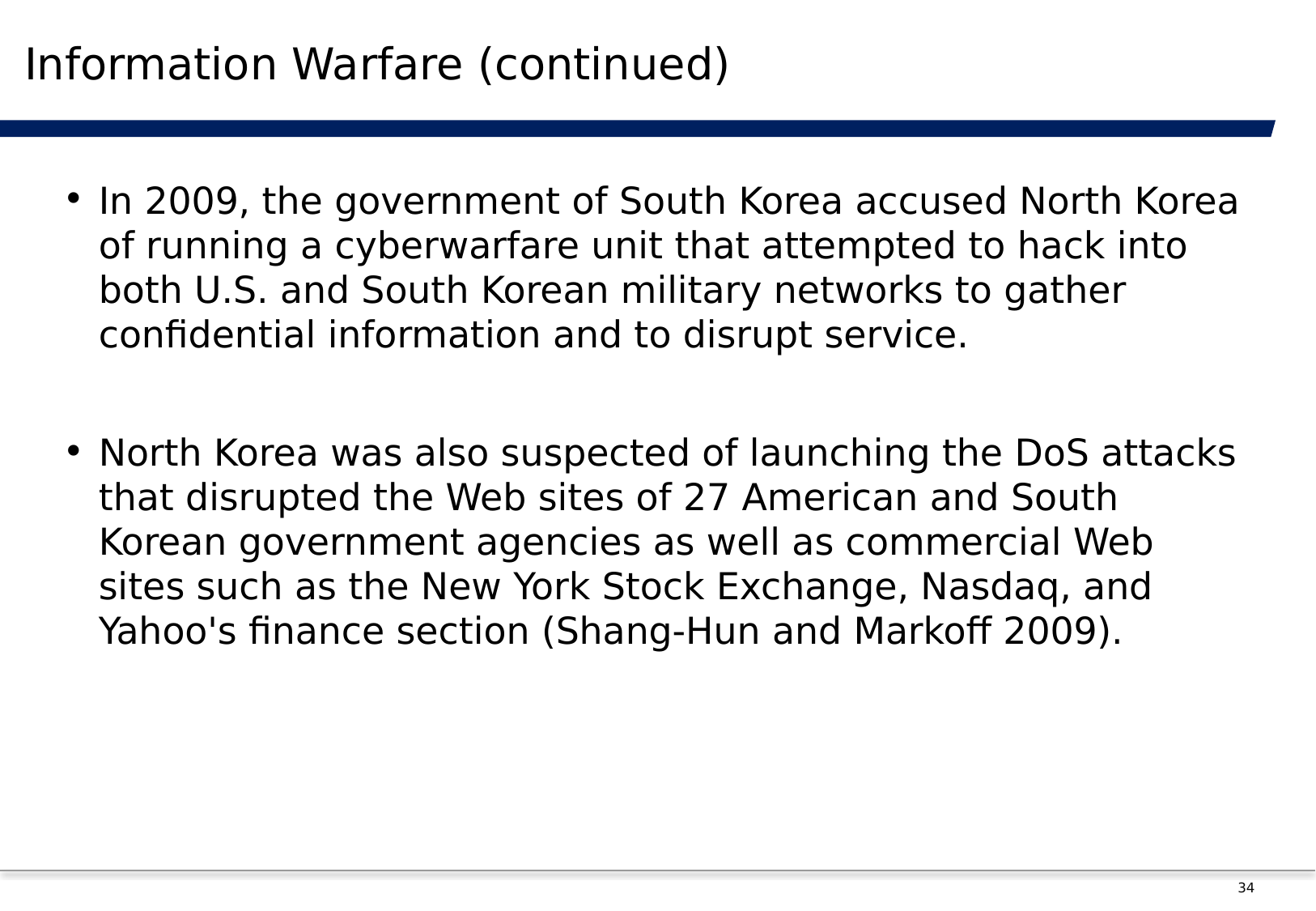

# Information Warfare (continued)
In 2009, the government of South Korea accused North Korea of running a cyberwarfare unit that attempted to hack into both U.S. and South Korean military networks to gather confidential information and to disrupt service.

North Korea was also suspected of launching the DoS attacks that disrupted the Web sites of 27 American and South Korean government agencies as well as commercial Web sites such as the New York Stock Exchange, Nasdaq, and Yahoo's finance section (Shang-Hun and Markoff 2009).